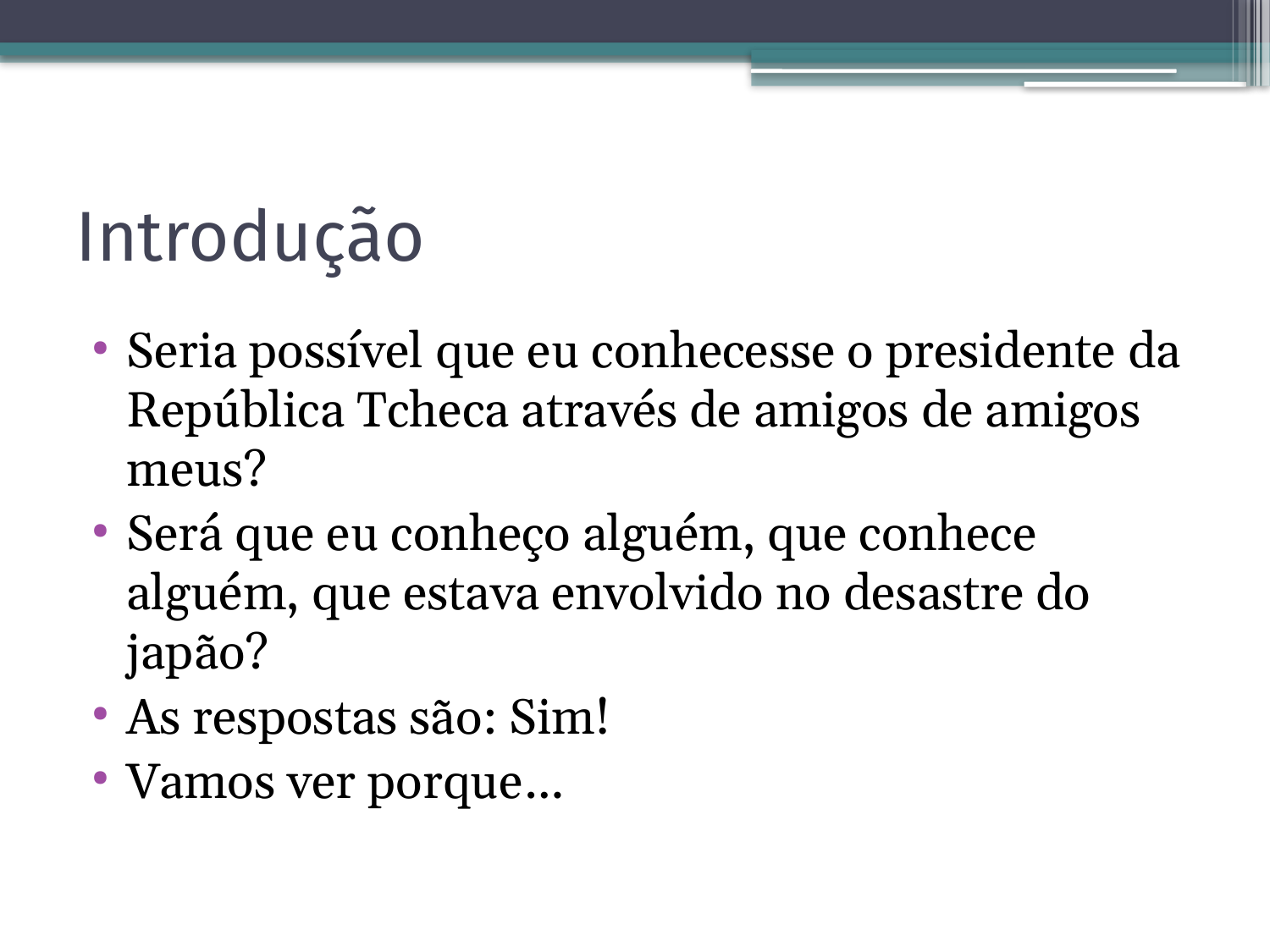

# Introdução
Seria possível que eu conhecesse o presidente da República Tcheca através de amigos de amigos meus?
Será que eu conheço alguém, que conhece alguém, que estava envolvido no desastre do japão?
As respostas são: Sim!
Vamos ver porque…